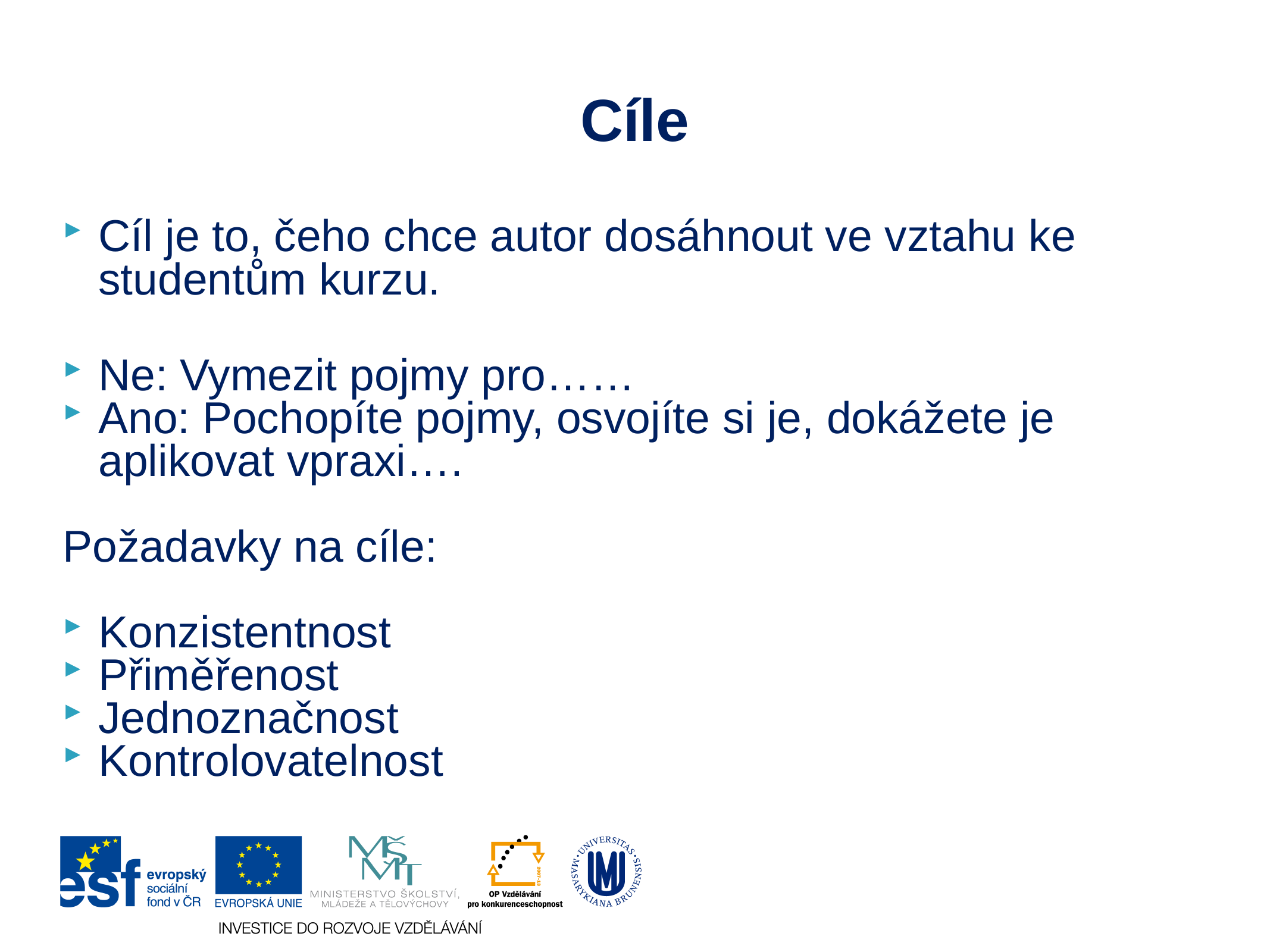

# Cíle
Cíl je to, čeho chce autor dosáhnout ve vztahu ke studentům kurzu.
Ne: Vymezit pojmy pro……
Ano: Pochopíte pojmy, osvojíte si je, dokážete je aplikovat vpraxi….

Požadavky na cíle:

Konzistentnost
Přiměřenost
Jednoznačnost
Kontrolovatelnost